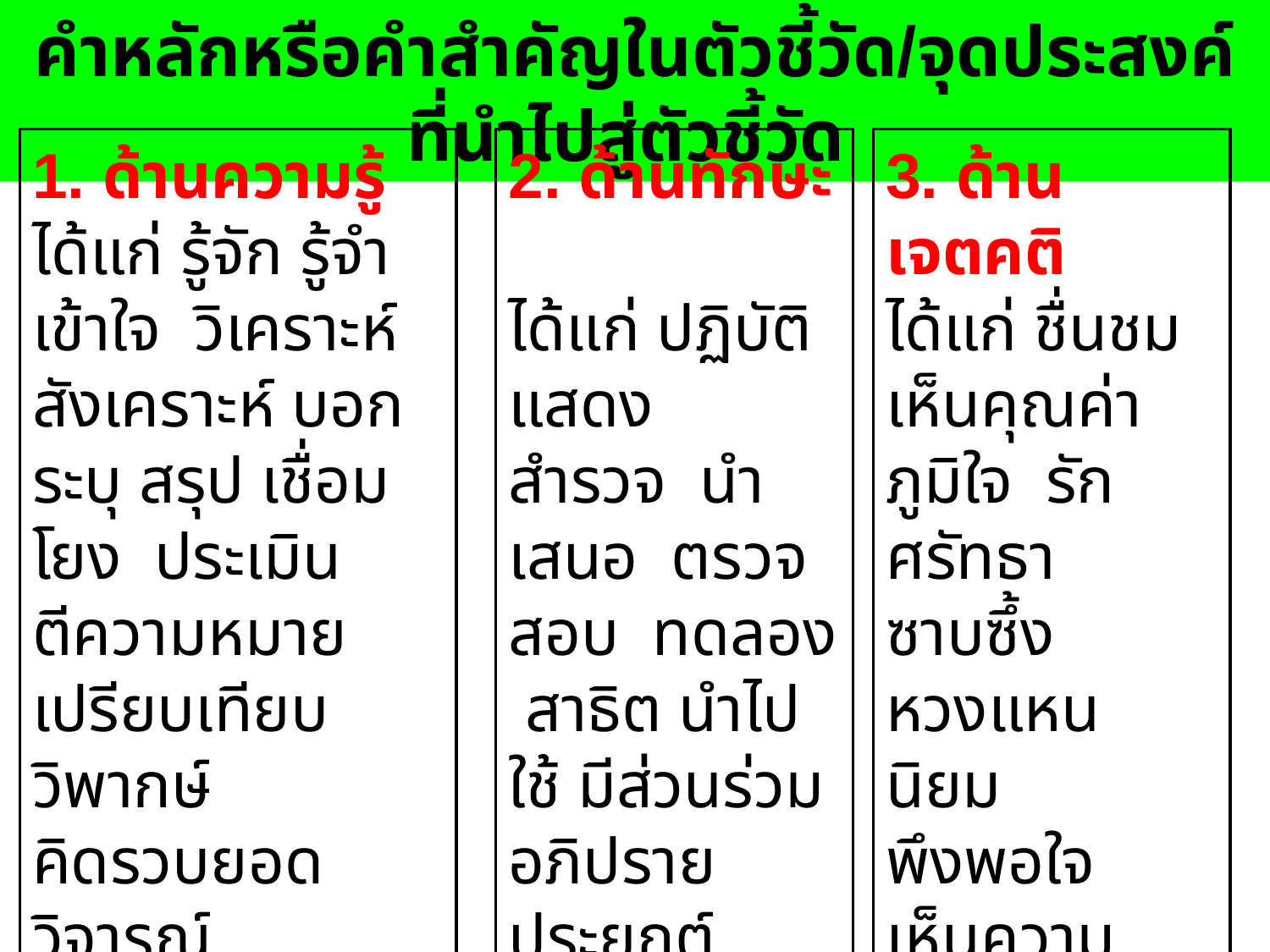

คำหลักหรือคำสำคัญในตัวชี้วัด/จุดประสงค์ที่นำไปสู่ตัวชี้วัด
1. ด้านความรู้
ได้แก่ รู้จัก รู้จำ เข้าใจ  วิเคราะห์ สังเคราะห์ บอก ระบุ สรุป เชื่อมโยง  ประเมิน  ตีความหมายเปรียบเทียบ วิพากษ์
คิดรวบยอด วิจารณ์ วิจารณญาณ
รวบยอดบูรณาการ
เป็นต้น
2. ด้านทักษะ
ได้แก่ ปฏิบัติ  แสดง  สำรวจ  นำเสนอ  ตรวจสอบ  ทดลอง  สาธิต นำไปใช้ มีส่วนร่วมอภิปราย  ประยุกต์  สร้างสรรค์  กลยุทธ์  แก้ปัญหา  เป็นต้น

3. ด้านเจตคติ
ได้แก่ ชื่นชม  เห็นคุณค่า  ภูมิใจ  รัก  ศรัทธา  ซาบซึ้ง
หวงแหน  นิยม
พึงพอใจ  เห็นความสำคัญ  เห็นประโยชน์  ยอมรับ   เป็นต้น